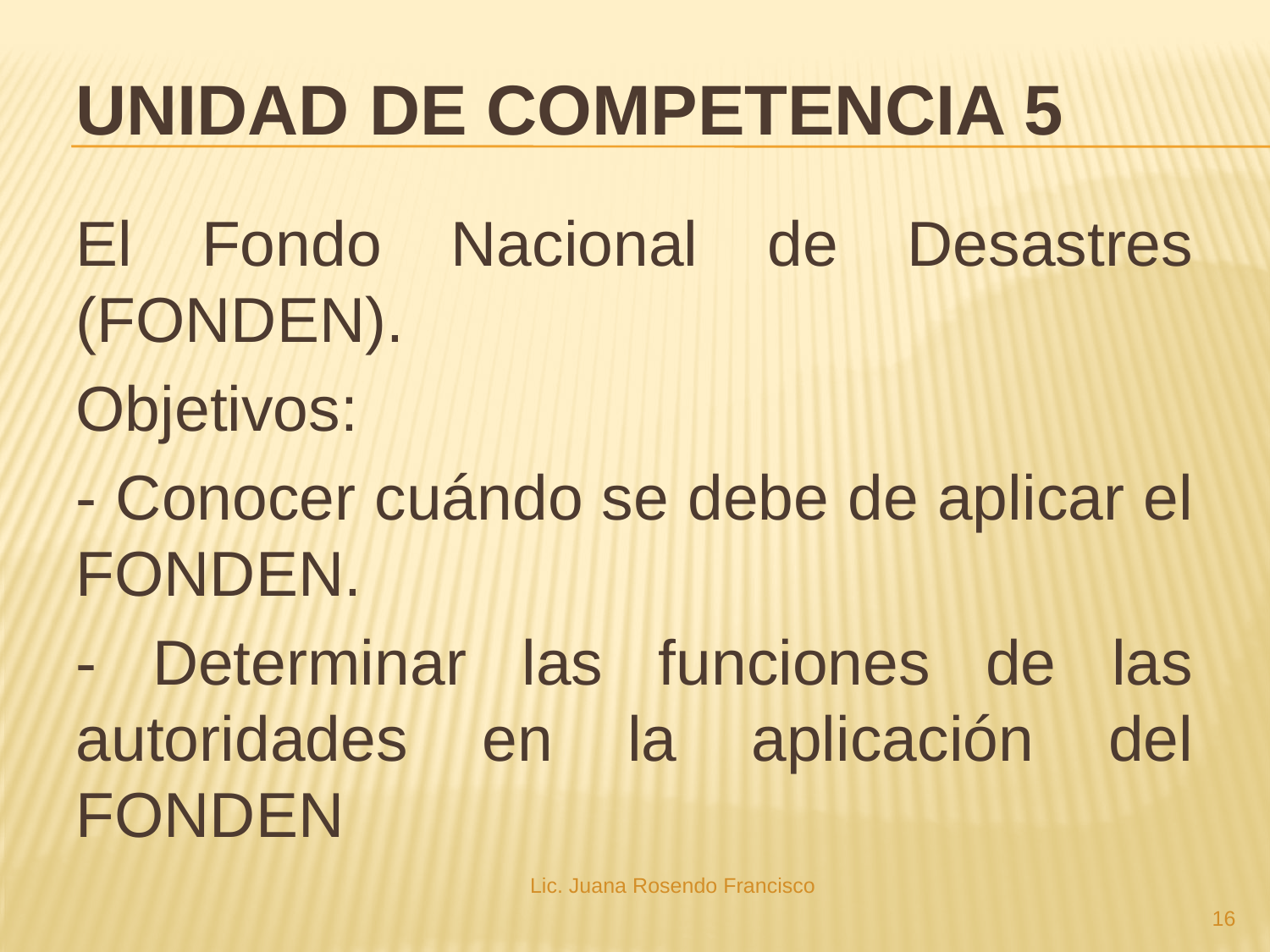

# UNIDAD DE COMPETENCIA 5
El Fondo Nacional de Desastres (FONDEN).
Objetivos:
- Conocer cuándo se debe de aplicar el FONDEN.
- Determinar las funciones de las autoridades en la aplicación del FONDEN
Lic. Juana Rosendo Francisco
16